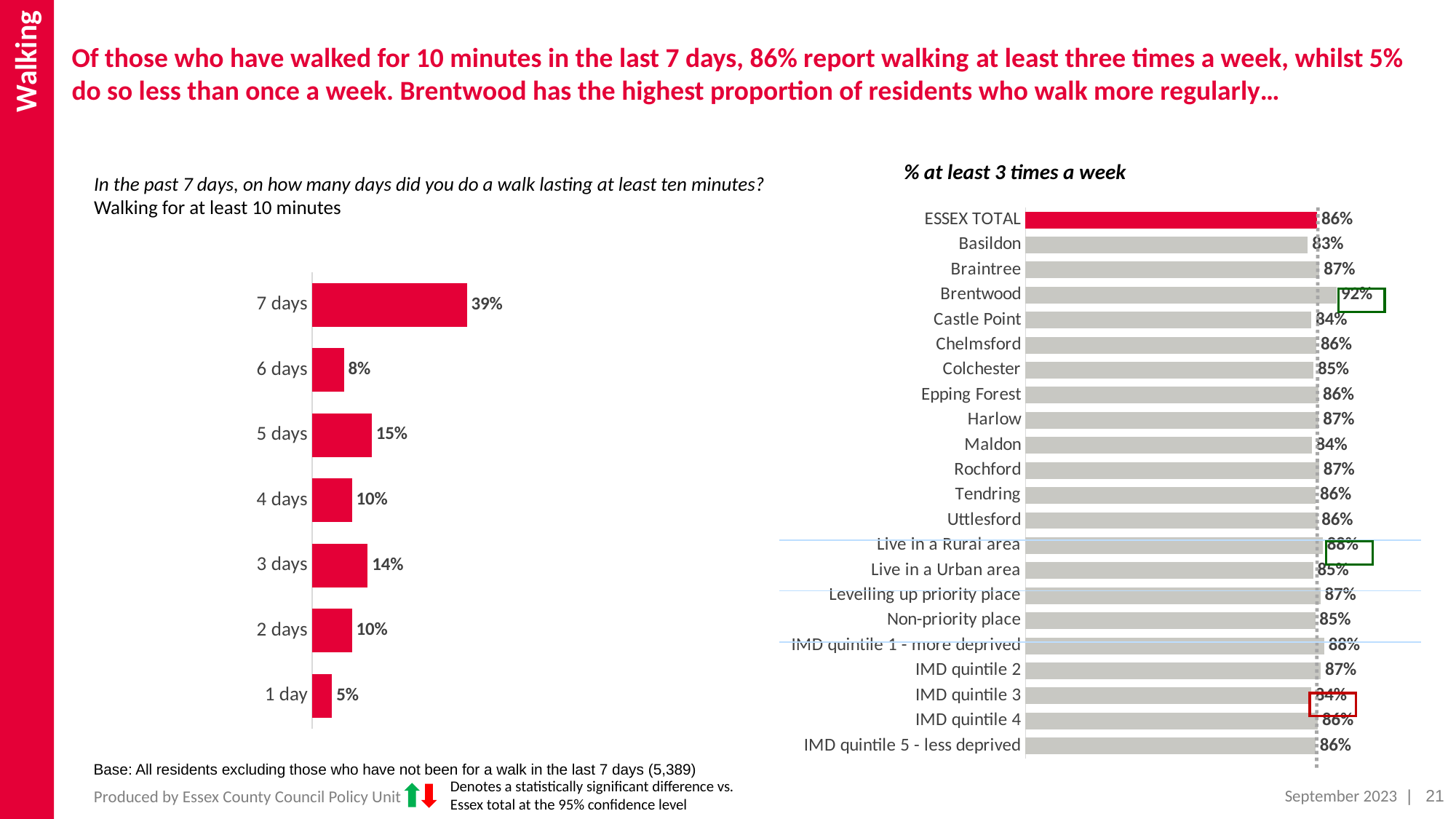

Walking
# Of those who have walked for 10 minutes in the last 7 days, 86% report walking at least three times a week, whilst 5% do so less than once a week. Brentwood has the highest proportion of residents who walk more regularly…
% at least 3 times a week
In the past 7 days, on how many days did you do a walk lasting at least ten minutes?
Walking for at least 10 minutes

### Chart

| Category | Column1 |
|---|---|
| ESSEX TOTAL | 0.8607750228950247 |
| Basildon | 0.8328169857832708 |
| Braintree | 0.8672604947861078 |
| Brentwood | 0.9181970657535605 |
| Castle Point | 0.8437401883527311 |
| Chelmsford | 0.8578822817176892 |
| Colchester | 0.8497111727950506 |
| Epping Forest | 0.8648406893268463 |
| Harlow | 0.8652054346285851 |
| Maldon | 0.8441892768126846 |
| Rochford | 0.8666657911531574 |
| Tendring | 0.8560760394994538 |
| Uttlesford | 0.8611664095252052 |
| Live in a Rural area | 0.877388903587033 |
| Live in a Urban area | 0.848531274563403 |
| Levelling up priority place | 0.87 |
| Non-priority place | 0.8546010117519149 |
| IMD quintile 1 - more deprived | 0.8813888161046377 |
| IMD quintile 2 | 0.8712284475502604 |
| IMD quintile 3 | 0.8427340107134899 |
| IMD quintile 4 | 0.862461643516991 |
| IMD quintile 5 - less deprived | 0.8559877795929294 |

### Chart

| Category | Essex |
|---|---|
| 7 days | 0.39 |
| 6 days | 0.08 |
| 5 days | 0.15 |
| 4 days | 0.1 |
| 3 days | 0.14 |
| 2 days | 0.1 |
| 1 day | 0.05 |

Base: All residents excluding those who have not been for a walk in the last 7 days (5,389)
Denotes a statistically significant difference vs. Essex total at the 95% confidence level

September 2023
|   21
Produced by Essex County Council Policy Unit